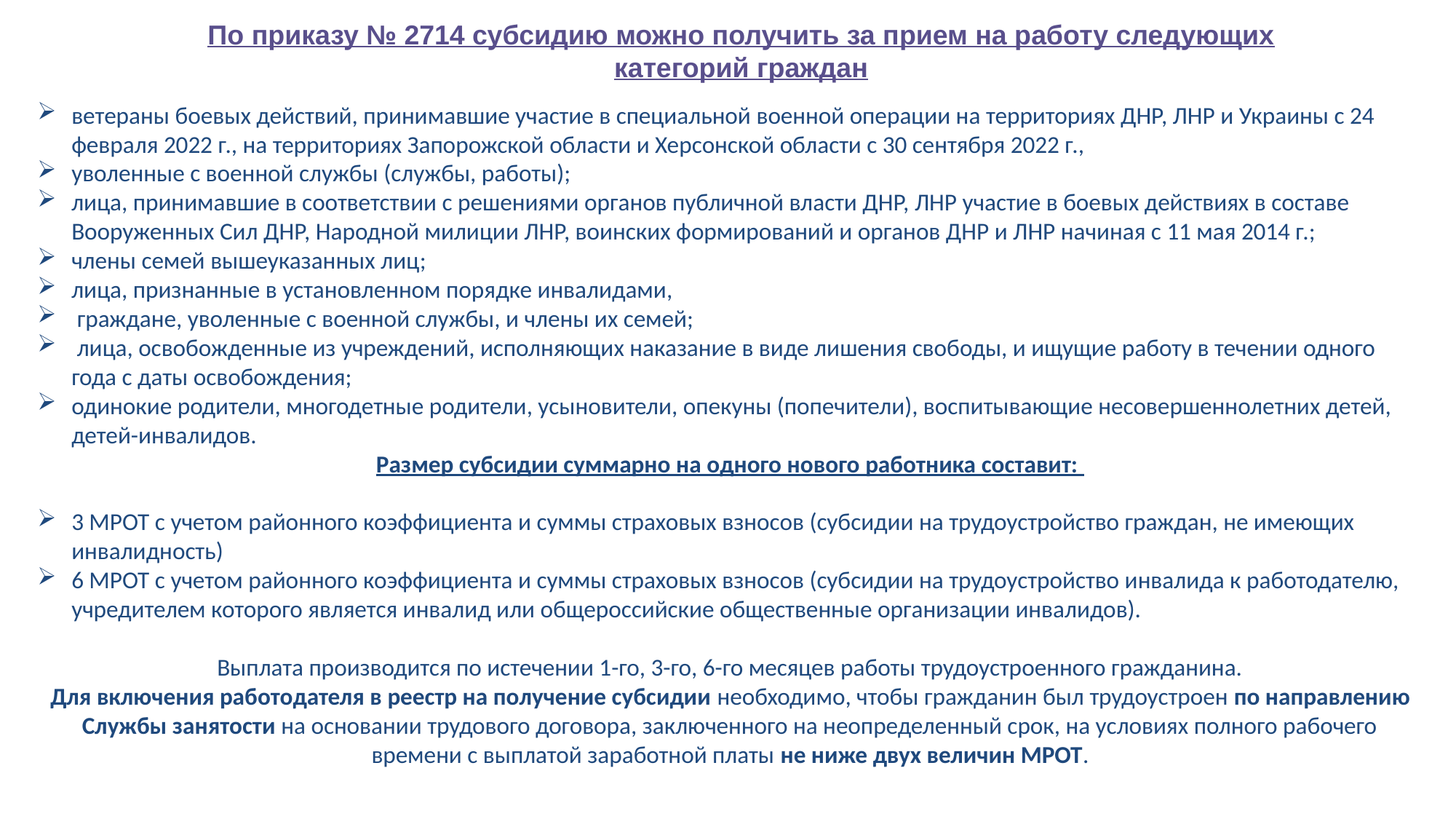

# По приказу № 2714 субсидию можно получить за прием на работу следующих категорий граждан
ветераны боевых действий, принимавшие участие в специальной военной операции на территориях ДНР, ЛНР и Украины с 24 февраля 2022 г., на территориях Запорожской области и Херсонской области с 30 сентября 2022 г.,
уволенные с военной службы (службы, работы);
лица, принимавшие в соответствии с решениями органов публичной власти ДНР, ЛНР участие в боевых действиях в составе Вооруженных Сил ДНР, Народной милиции ЛНР, воинских формирований и органов ДНР и ЛНР начиная с 11 мая 2014 г.;
члены семей вышеуказанных лиц;
лица, признанные в установленном порядке инвалидами,
 граждане, уволенные с военной службы, и члены их семей;
 лица, освобожденные из учреждений, исполняющих наказание в виде лишения свободы, и ищущие работу в течении одного года с даты освобождения;
одинокие родители, многодетные родители, усыновители, опекуны (попечители), воспитывающие несовершеннолетних детей, детей-инвалидов.
Размер субсидии суммарно на одного нового работника составит:

3 МРОТ с учетом районного коэффициента и суммы страховых взносов (субсидии на трудоустройство граждан, не имеющих инвалидность)
6 МРОТ с учетом районного коэффициента и суммы страховых взносов (субсидии на трудоустройство инвалида к работодателю, учредителем которого является инвалид или общероссийские общественные организации инвалидов).

Выплата производится по истечении 1-го, 3-го, 6-го месяцев работы трудоустроенного гражданина.
Для включения работодателя в реестр на получение субсидии необходимо, чтобы гражданин был трудоустроен по направлению Службы занятости на основании трудового договора, заключенного на неопределенный срок, на условиях полного рабочего времени с выплатой заработной платы не ниже двух величин МРОТ.